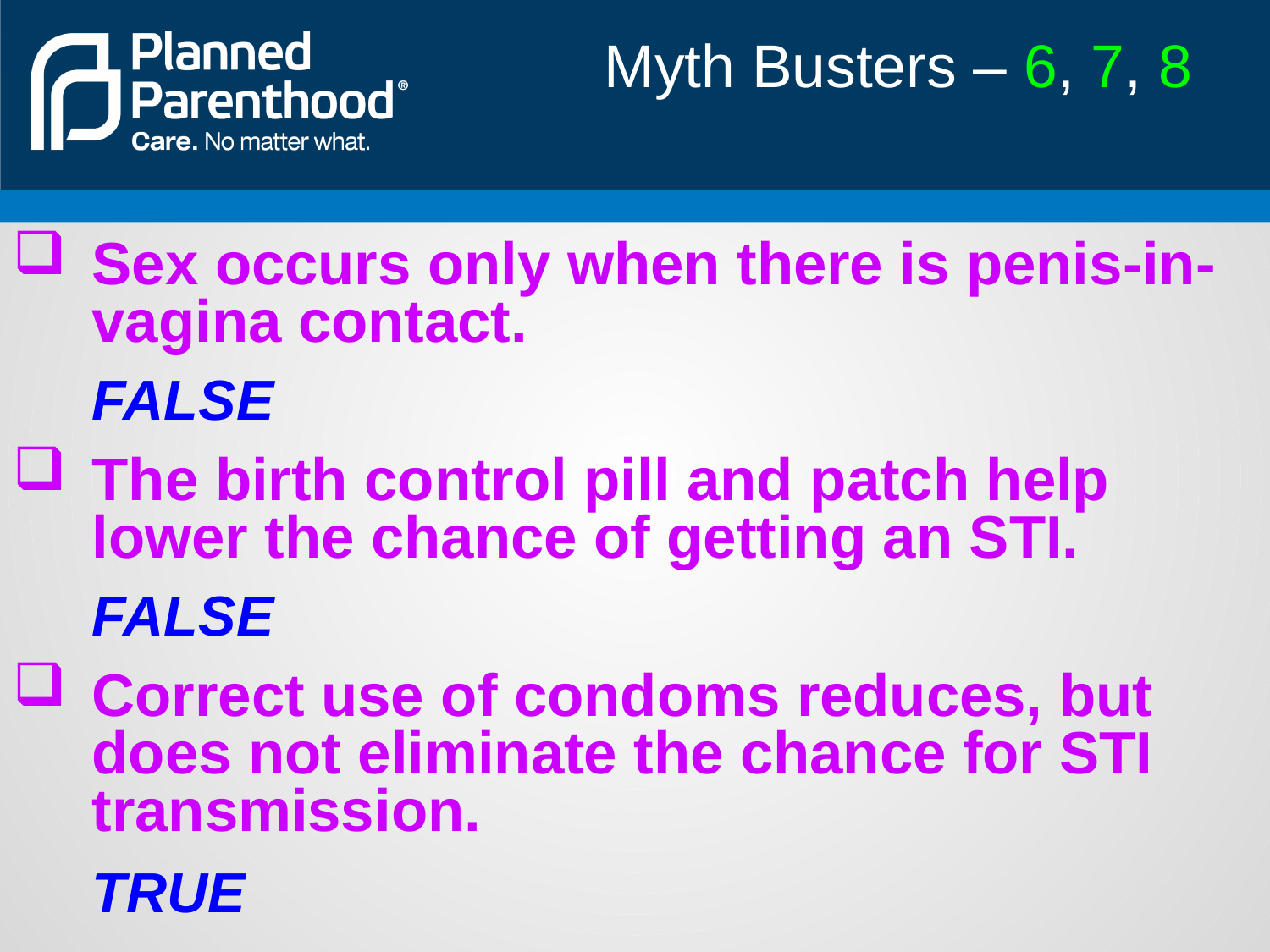

Myth Busters – 6, 7, 8
Sex occurs only when there is penis-in-vagina contact.
	FALSE
The birth control pill and patch help lower the chance of getting an STI.
	FALSE
Correct use of condoms reduces, but does not eliminate the chance for STI transmission.
	TRUE